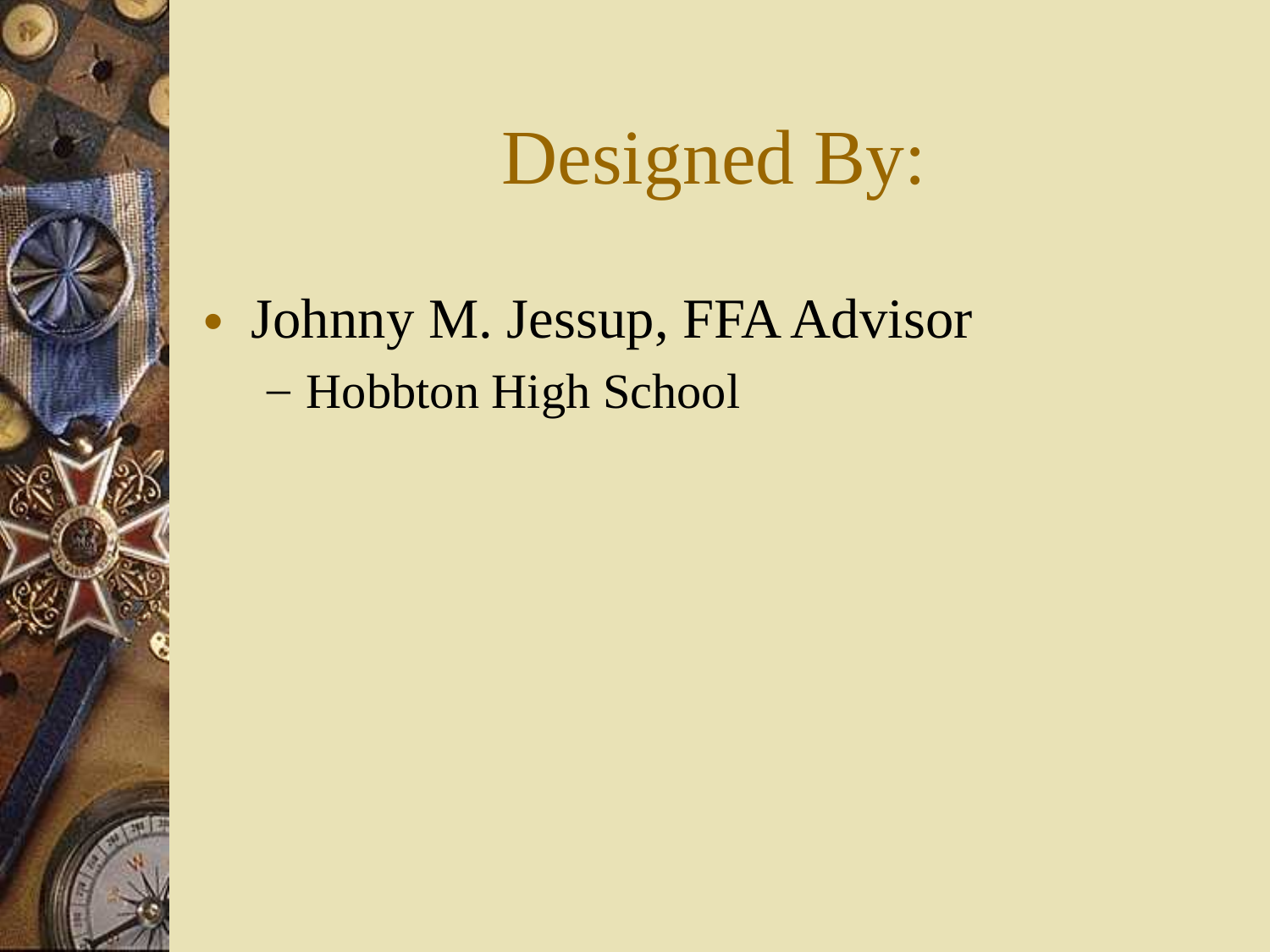

# Designed By:
Johnny M. Jessup, FFA Advisor
Hobbton High School